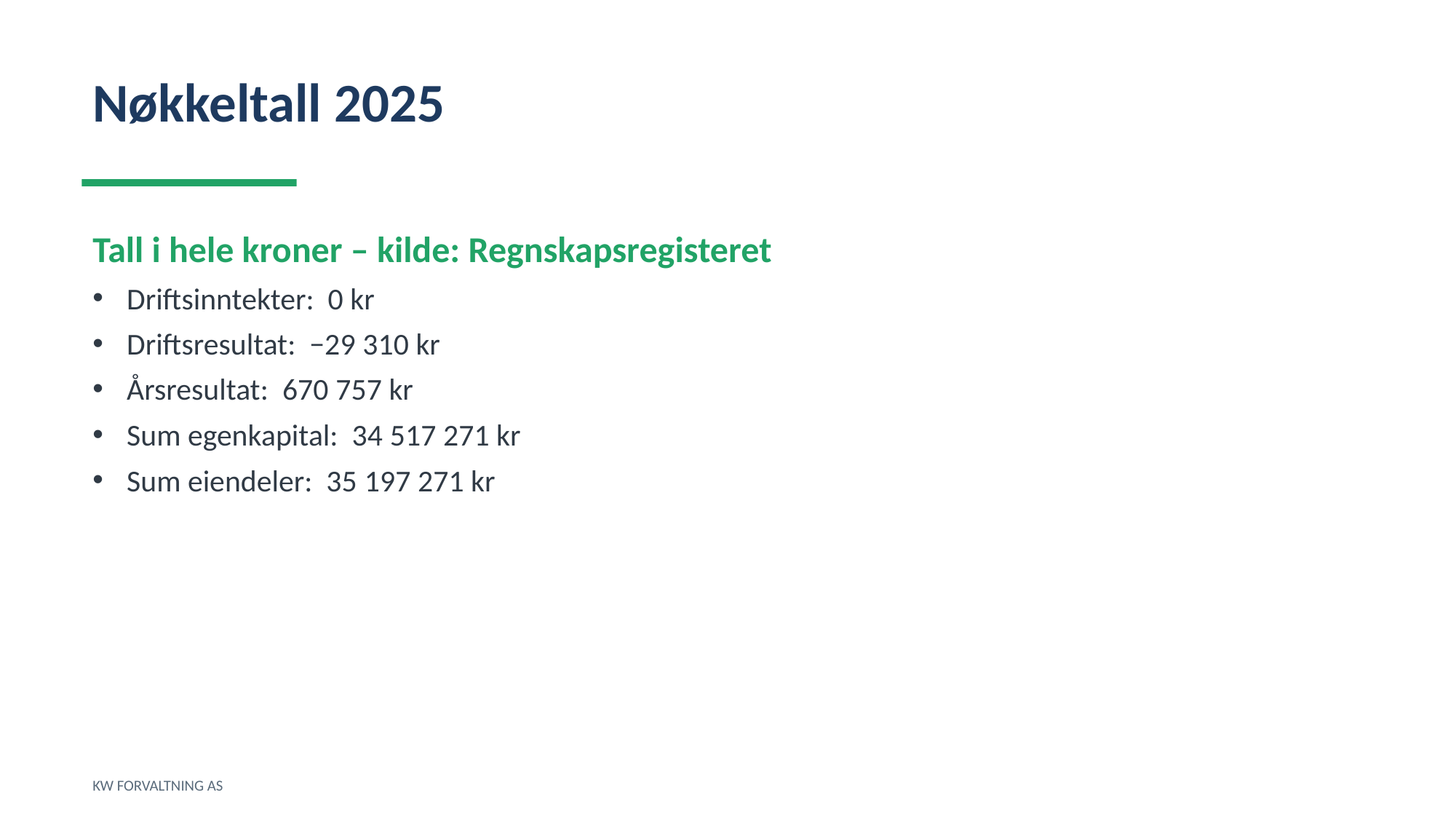

Nøkkeltall 2025

Tall i hele kroner – kilde: Regnskapsregisteret
Driftsinntekter:  0 kr
Driftsresultat:  −29 310 kr
Årsresultat:  670 757 kr
Sum egenkapital:  34 517 271 kr
Sum eiendeler:  35 197 271 kr
KW FORVALTNING AS